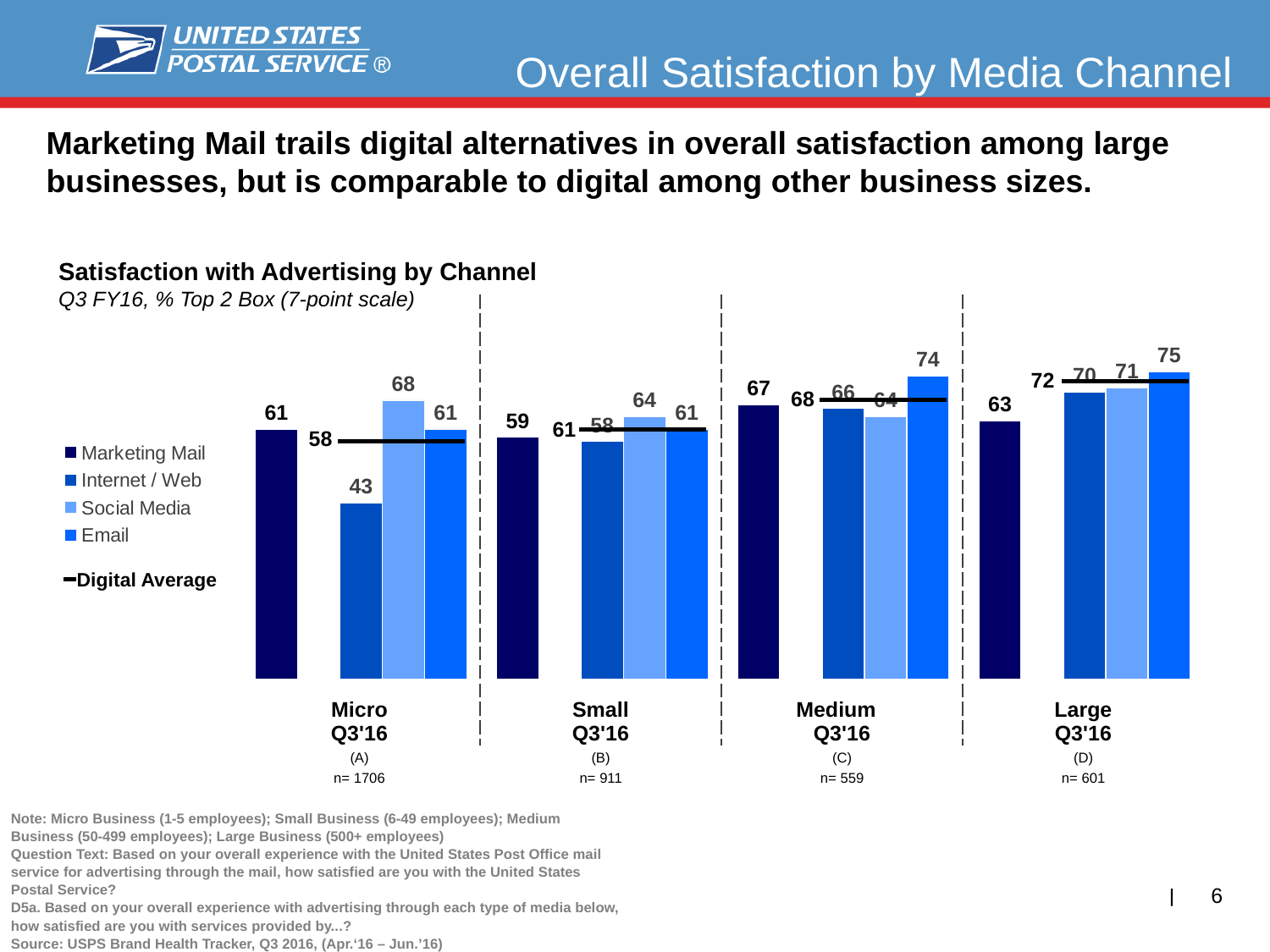

# Overall Satisfaction by Media Channel
Marketing Mail trails digital alternatives in overall satisfaction among large businesses, but is comparable to digital among other business sizes.
Satisfaction with Advertising by Channel
Q3 FY16, % Top 2 Box (7-point scale)

### Chart

| Category | Marketing Mail | Column1 | Internet / Web | Social Media | Email |
|---|---|---|---|---|---|
| Micro | 61.0 | None | 43.0 | 68.0 | 61.0 |
| Small | 59.0 | None | 58.0 | 64.0 | 61.0 |
| Medium | 67.0 | None | 66.0 | 64.0 | 74.0 |
| Large | 63.0 | None | 70.0 | 71.0 | 75.0 |
| Micro Q3'16 | Small Q3'16 | Medium Q3'16 | Large Q3'16 |
| --- | --- | --- | --- |
| (A) | (B) | (C) | (D) |
| n= 1706 | n= 911 | n= 559 | n= 601 |
72
68
61
58
Digital Average
Note: Micro Business (1-5 employees); Small Business (6-49 employees); Medium Business (50-499 employees); Large Business (500+ employees)
Question Text: Based on your overall experience with the United States Post Office mail service for advertising through the mail, how satisfied are you with the United States Postal Service?
D5a. Based on your overall experience with advertising through each type of media below, how satisfied are you with services provided by...?
Source: USPS Brand Health Tracker, Q3 2016, (Apr.‘16 – Jun.’16)
6